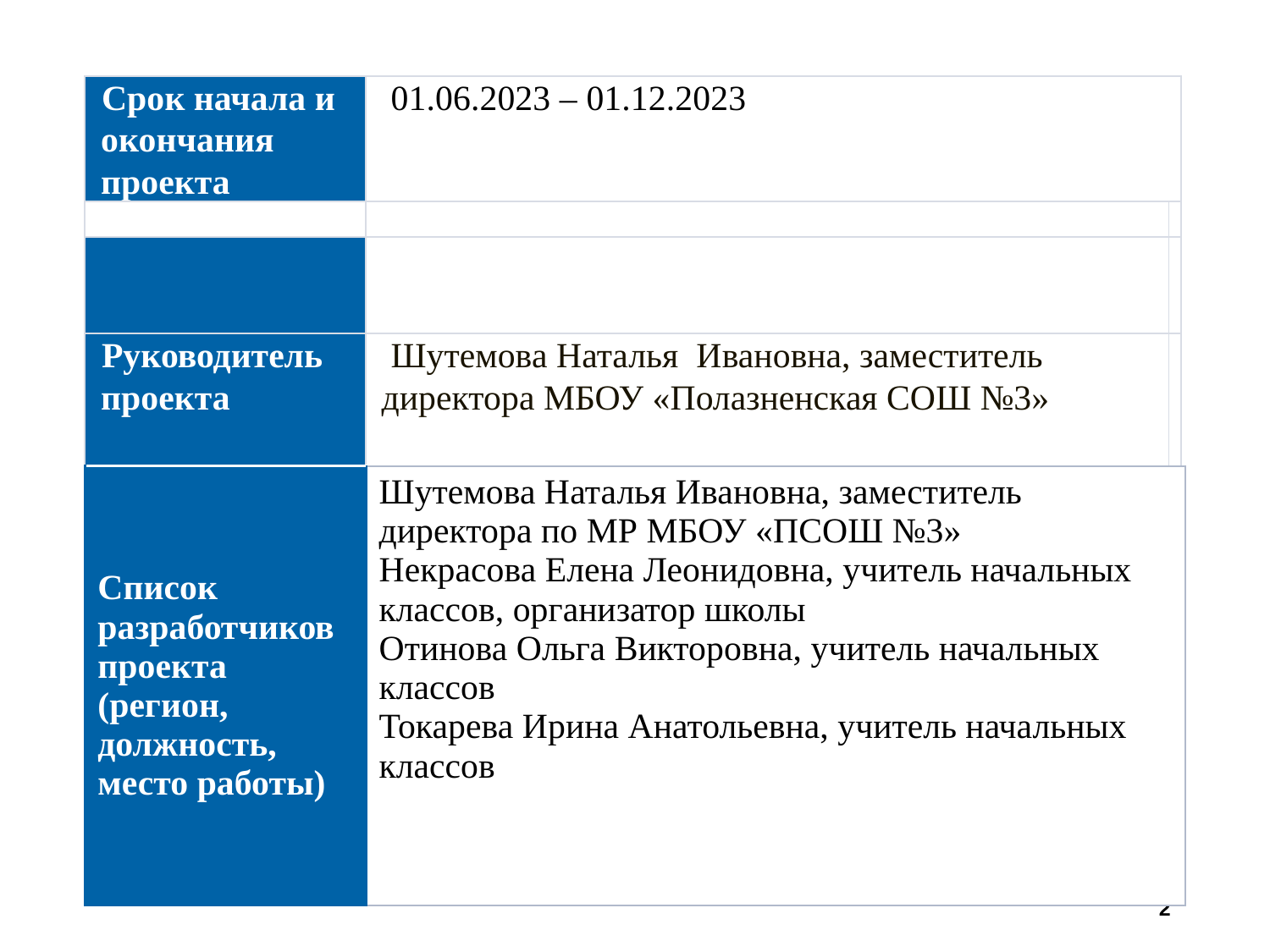

| Срок начала и окончания проекта | 01.06.2023 – 01.12.2023 |  |
| --- | --- | --- |
|  |  |  |
|  |  |  |
| Руководитель проекта | Шутемова Наталья Ивановна, заместитель директора МБОУ «Полазненская СОШ №3» |  |
| Список разработчиков проекта (регион, должность, место работы) | Шутемова Наталья Ивановна, заместитель директора по МР МБОУ «ПСОШ №3» Некрасова Елена Леонидовна, учитель начальных классов, организатор школы Отинова Ольга Викторовна, учитель начальных классов Токарева Ирина Анатольевна, учитель начальных классов |
| --- | --- |
2